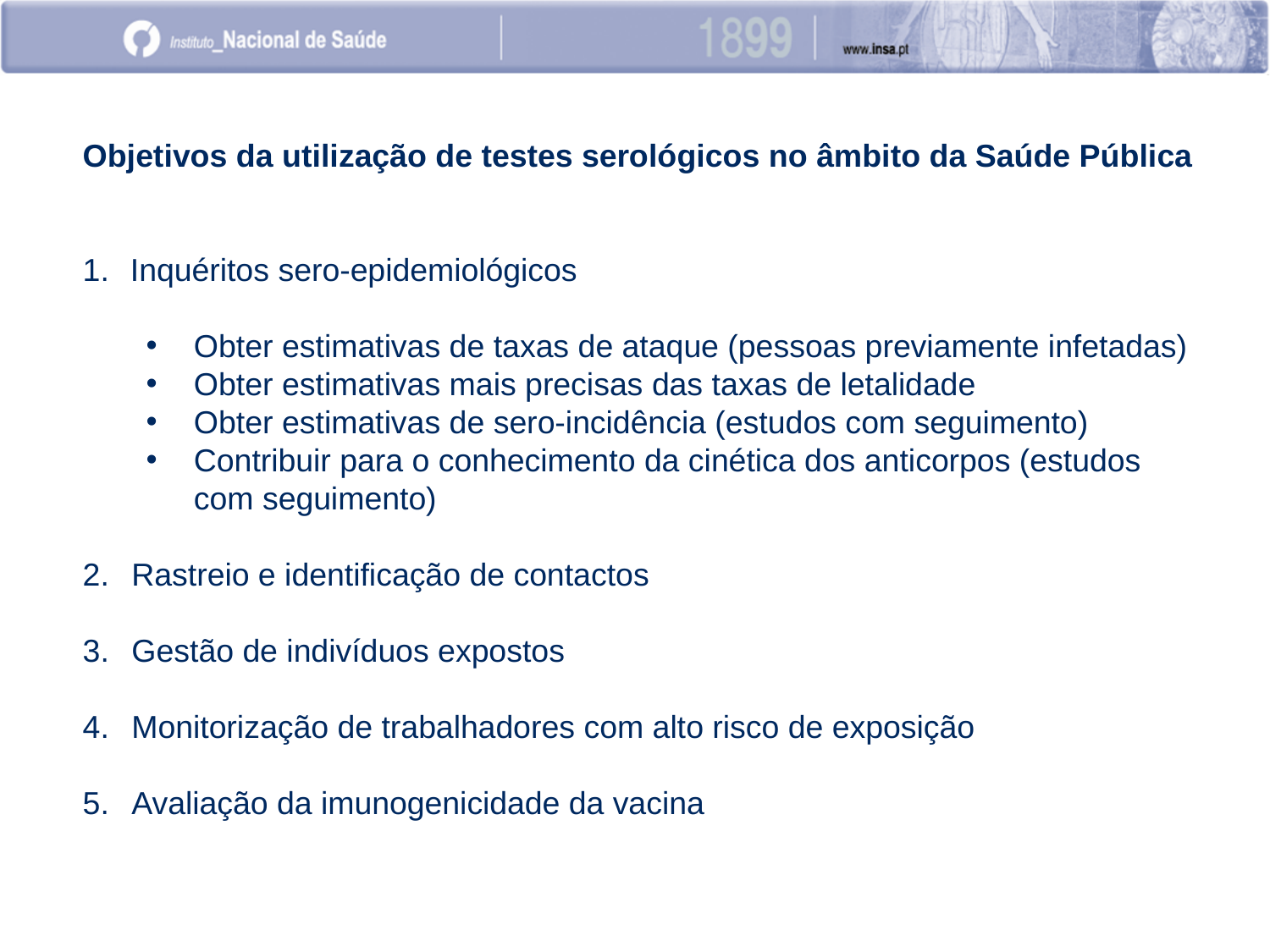

Objetivos da utilização de testes serológicos no âmbito da Saúde Pública

Inquéritos sero-epidemiológicos

Obter estimativas de taxas de ataque (pessoas previamente infetadas)
Obter estimativas mais precisas das taxas de letalidade
Obter estimativas de sero-incidência (estudos com seguimento)
Contribuir para o conhecimento da cinética dos anticorpos (estudos com seguimento)

Rastreio e identificação de contactos

Gestão de indivíduos expostos

Monitorização de trabalhadores com alto risco de exposição

Avaliação da imunogenicidade da vacina